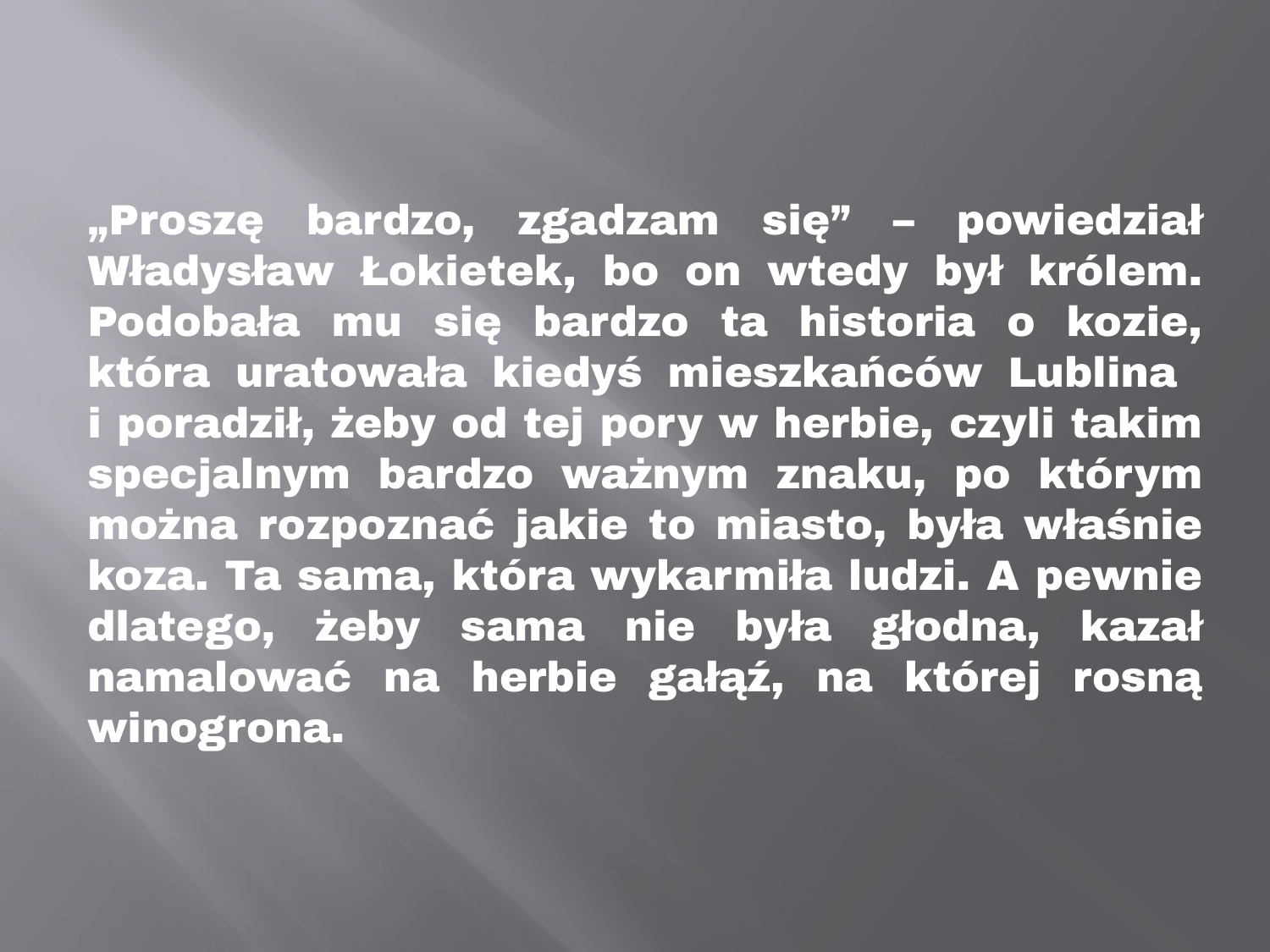

„Proszę bardzo, zgadzam się” – powiedział Władysław Łokietek, bo on wtedy był królem. Podobała mu się bardzo ta historia o kozie, która uratowała kiedyś mieszkańców Lublina
i poradził, żeby od tej pory w herbie, czyli takim specjalnym bardzo ważnym znaku, po którym można rozpoznać jakie to miasto, była właśnie koza. Ta sama, która wykarmiła ludzi. A pewnie dlatego, żeby sama nie była głodna, kazał namalować na herbie gałąź, na której rosną winogrona.